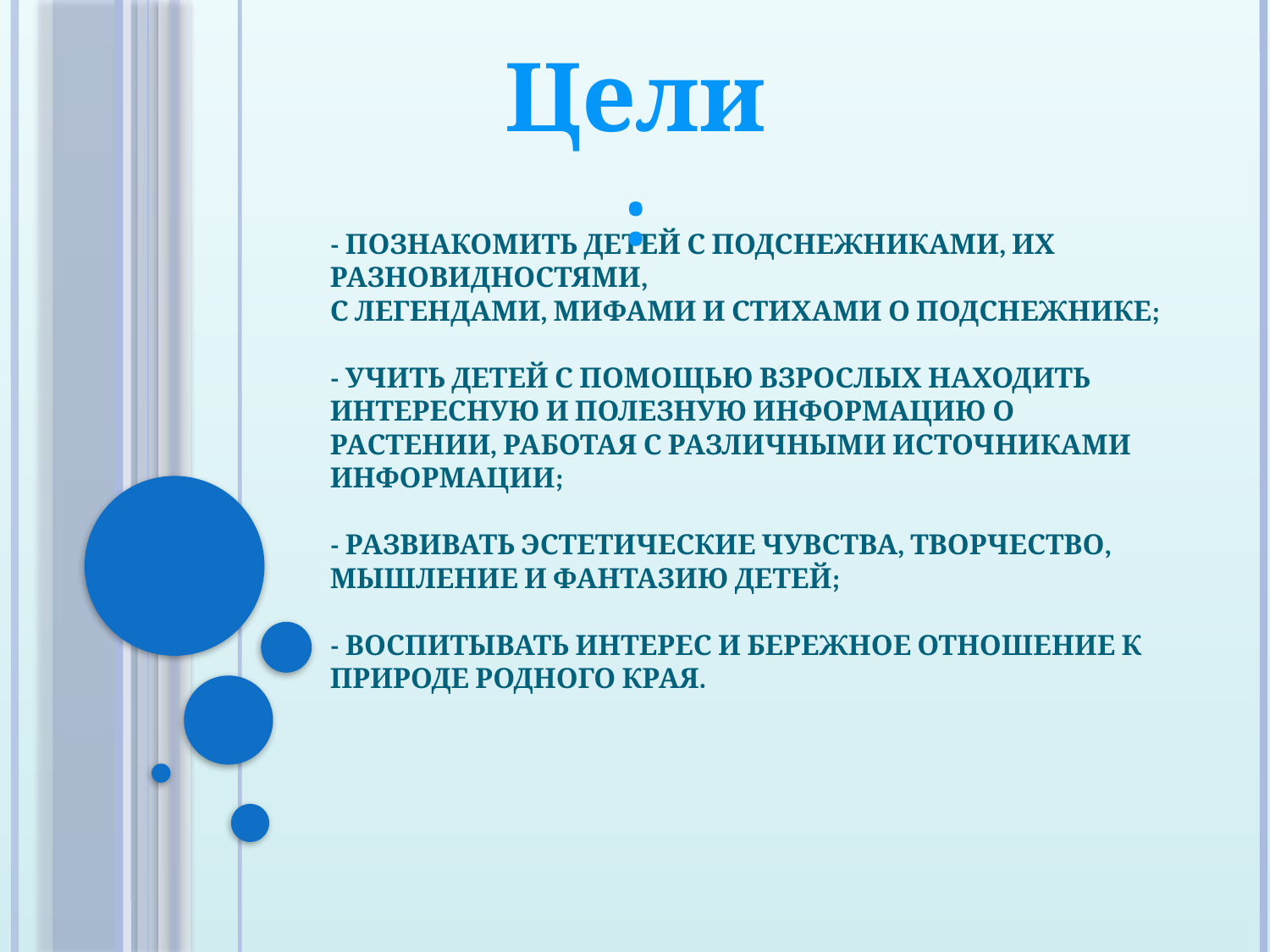

Цели:
# - Познакомить детей с подснежниками, их разновидностями, с легендами, мифами и стихами о подснежнике; - учить детей с помощью взрослых находить интересную и полезную информацию о растении, работая с различными источниками информации; - развивать эстетические чувства, творчество, мышление и фантазию детей; - воспитывать интерес и бережное отношение к природе родного края.